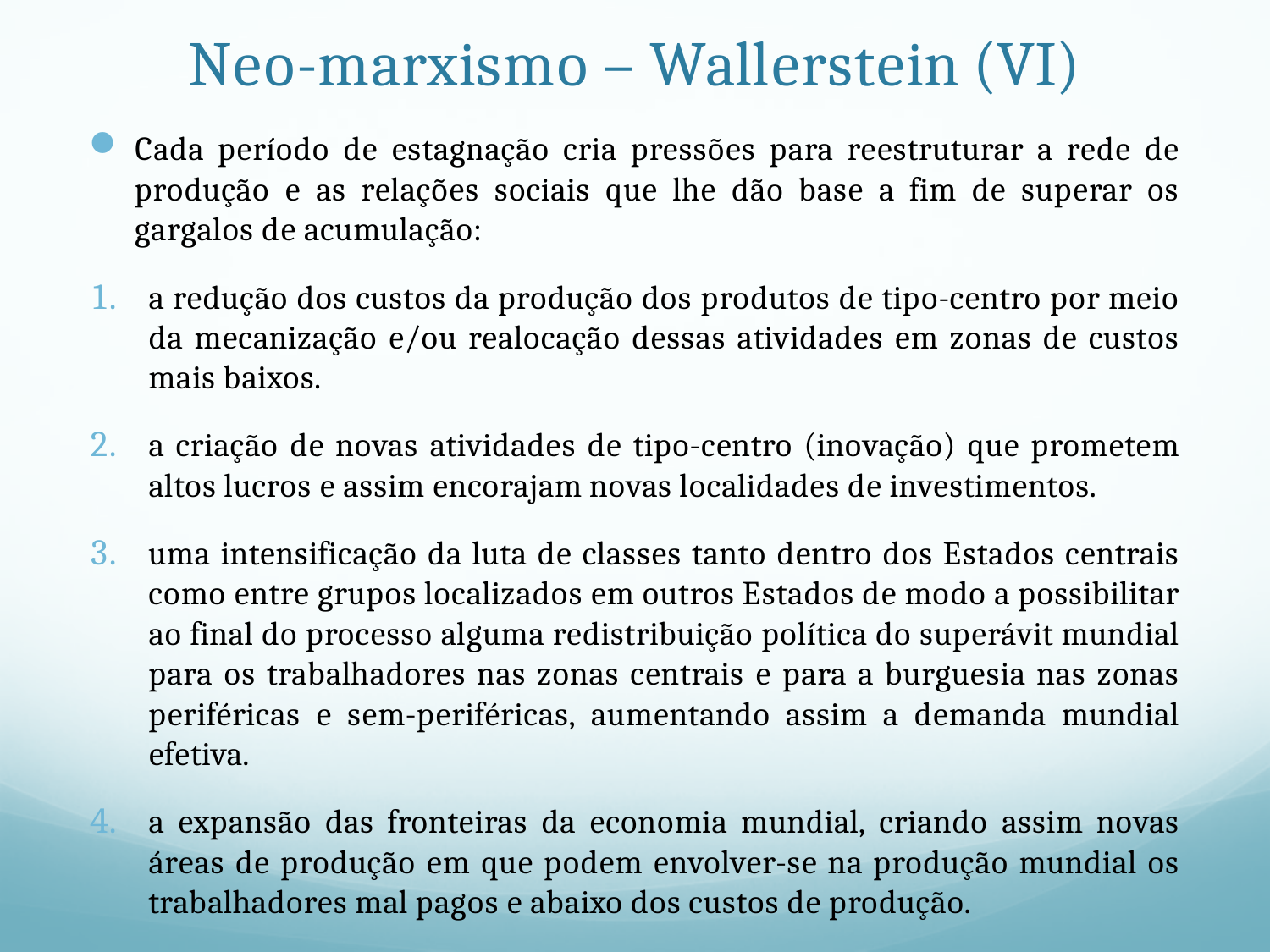

# Neo-marxismo – Wallerstein (VI)
Cada período de estagnação cria pressões para reestruturar a rede de produção e as relações sociais que lhe dão base a fim de superar os gargalos de acumulação:
a redução dos custos da produção dos produtos de tipo-centro por meio da mecanização e/ou realocação dessas atividades em zonas de custos mais baixos.
a criação de novas atividades de tipo-centro (inovação) que prometem altos lucros e assim encorajam novas localidades de investimentos.
uma intensificação da luta de classes tanto dentro dos Estados centrais como entre grupos localizados em outros Estados de modo a possibilitar ao final do processo alguma redistribuição política do superávit mundial para os trabalhadores nas zonas centrais e para a burguesia nas zonas periféricas e sem-periféricas, aumentando assim a demanda mundial efetiva.
a expansão das fronteiras da economia mundial, criando assim novas áreas de produção em que podem envolver-se na produção mundial os trabalhadores mal pagos e abaixo dos custos de produção.